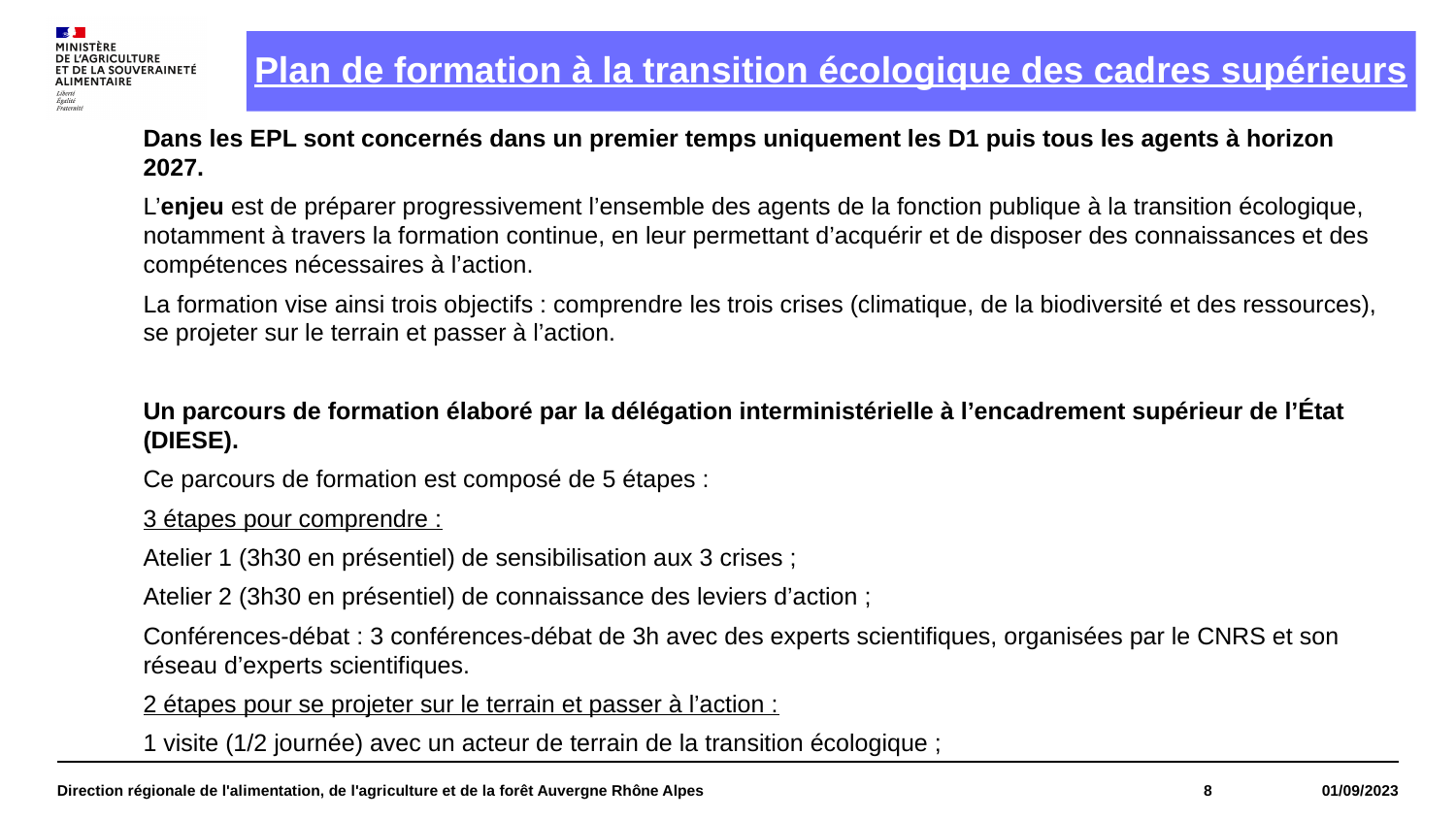

Plan de formation à la transition écologique des cadres supérieurs
Dans les EPL sont concernés dans un premier temps uniquement les D1 puis tous les agents à horizon 2027.
L’enjeu est de préparer progressivement l’ensemble des agents de la fonction publique à la transition écologique, notamment à travers la formation continue, en leur permettant d’acquérir et de disposer des connaissances et des compétences nécessaires à l’action.
La formation vise ainsi trois objectifs : comprendre les trois crises (climatique, de la biodiversité et des ressources), se projeter sur le terrain et passer à l’action.

Un parcours de formation élaboré par la délégation interministérielle à l’encadrement supérieur de l’État (DIESE).
Ce parcours de formation est composé de 5 étapes :
3 étapes pour comprendre :
Atelier 1 (3h30 en présentiel) de sensibilisation aux 3 crises ;
Atelier 2 (3h30 en présentiel) de connaissance des leviers d’action ;
Conférences-débat : 3 conférences-débat de 3h avec des experts scientifiques, organisées par le CNRS et son réseau d’experts scientifiques.
2 étapes pour se projeter sur le terrain et passer à l’action :
1 visite (1/2 journée) avec un acteur de terrain de la transition écologique ;

Direction régionale de l'alimentation, de l'agriculture et de la forêt Auvergne Rhône Alpes
8
01/09/2023